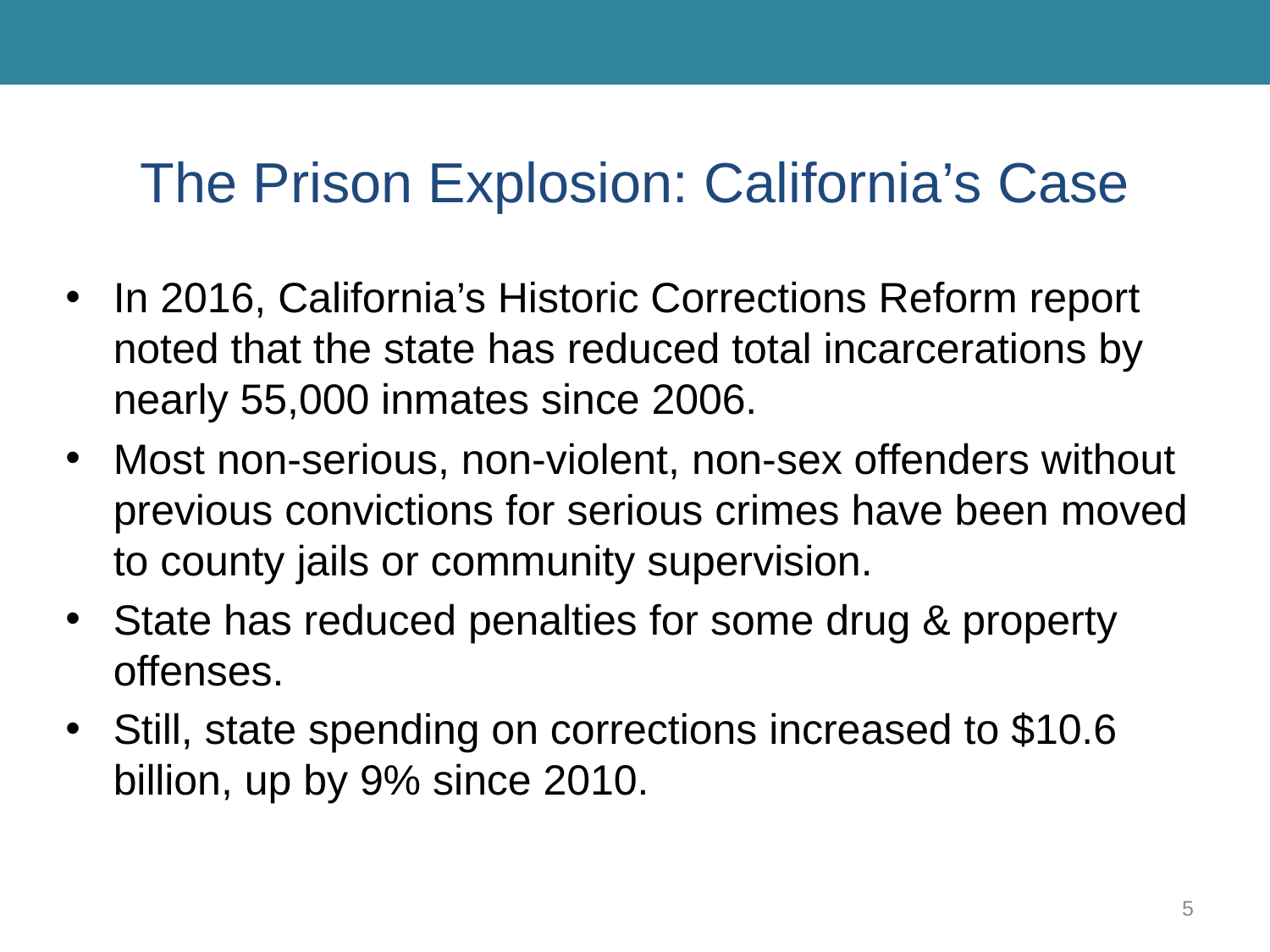

# The Prison Explosion: California’s Case
In 2016, California’s Historic Corrections Reform report noted that the state has reduced total incarcerations by nearly 55,000 inmates since 2006.
Most non-serious, non-violent, non-sex offenders without previous convictions for serious crimes have been moved to county jails or community supervision.
State has reduced penalties for some drug & property offenses.
Still, state spending on corrections increased to $10.6 billion, up by 9% since 2010.
5